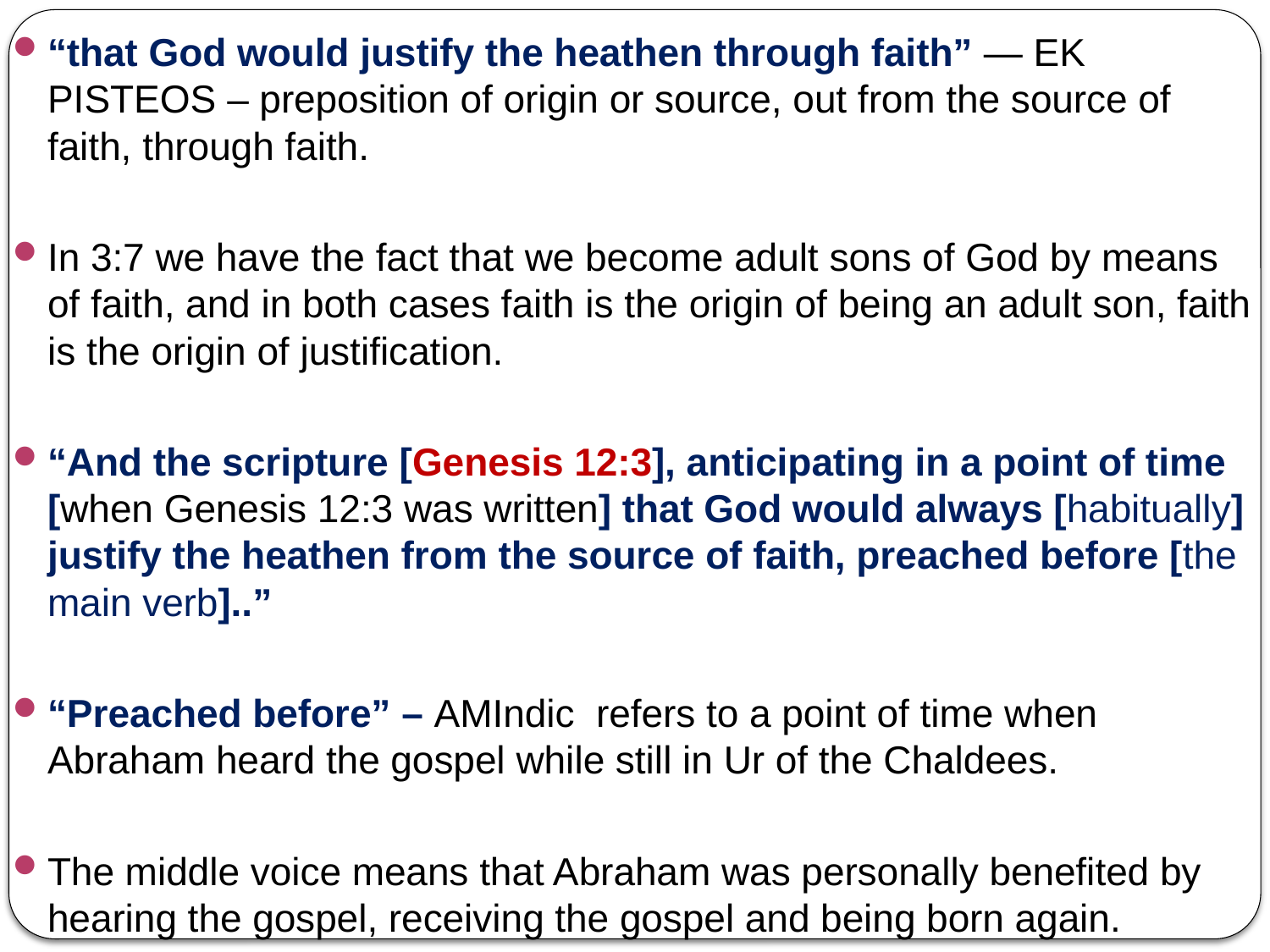

“that God would justify the heathen through faith” — EK PISTEOS – preposition of origin or source, out from the source of faith, through faith.

In 3:7 we have the fact that we become adult sons of God by means of faith, and in both cases faith is the origin of being an adult son, faith is the origin of justification.

“And the scripture [Genesis 12:3], anticipating in a point of time [when Genesis 12:3 was written] that God would always [habitually] justify the heathen from the source of faith, preached before [the main verb]..”

“Preached before” – AMIndic  refers to a point of time when Abraham heard the gospel while still in Ur of the Chaldees.

The middle voice means that Abraham was personally benefited by hearing the gospel, receiving the gospel and being born again.